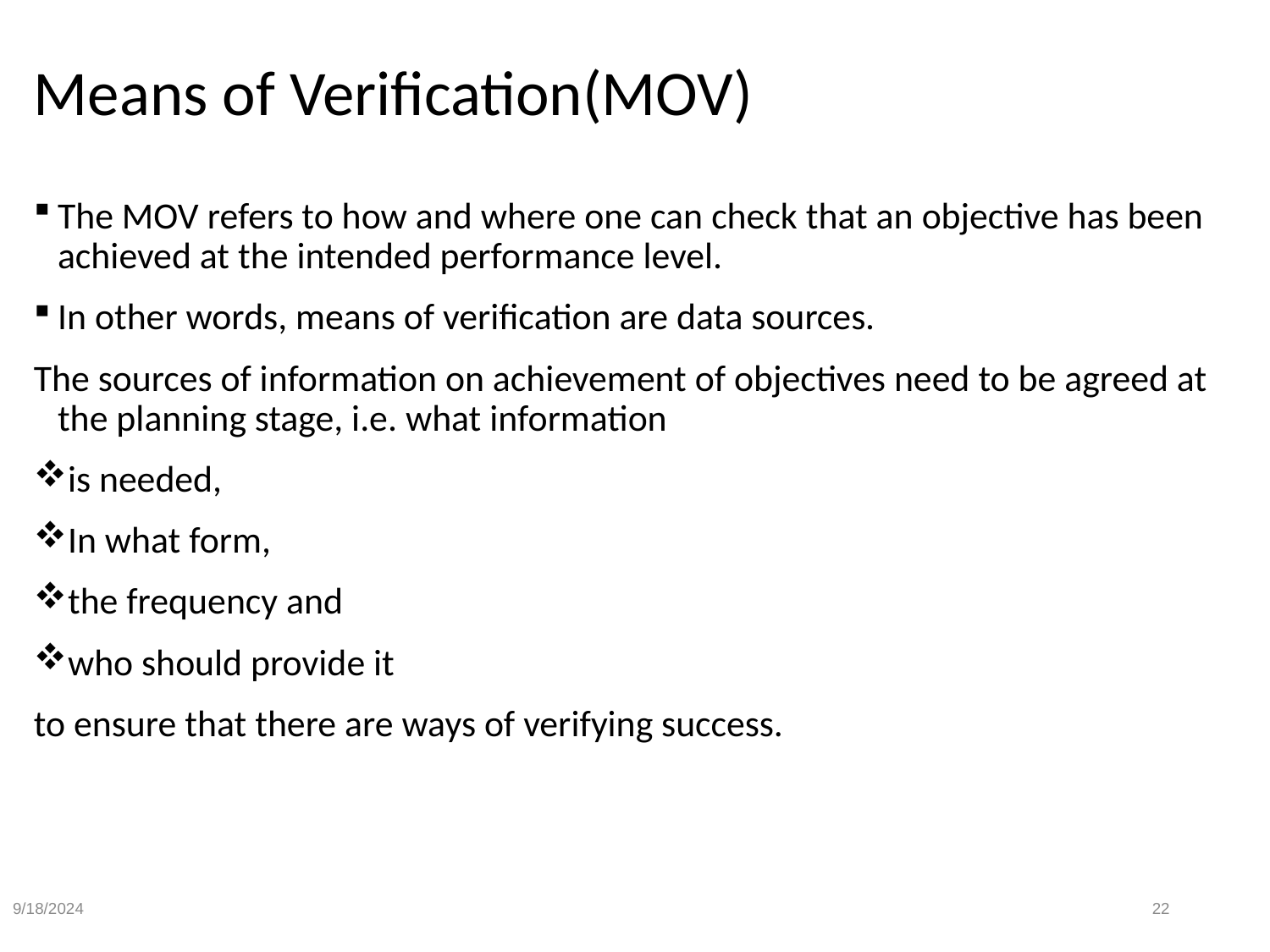

# Means of Verification(MOV)
The MOV refers to how and where one can check that an objective has been achieved at the intended performance level.
In other words, means of verification are data sources.
The sources of information on achievement of objectives need to be agreed at the planning stage, i.e. what information
is needed,
In what form,
the frequency and
who should provide it
to ensure that there are ways of verifying success.

9/18/2024
22